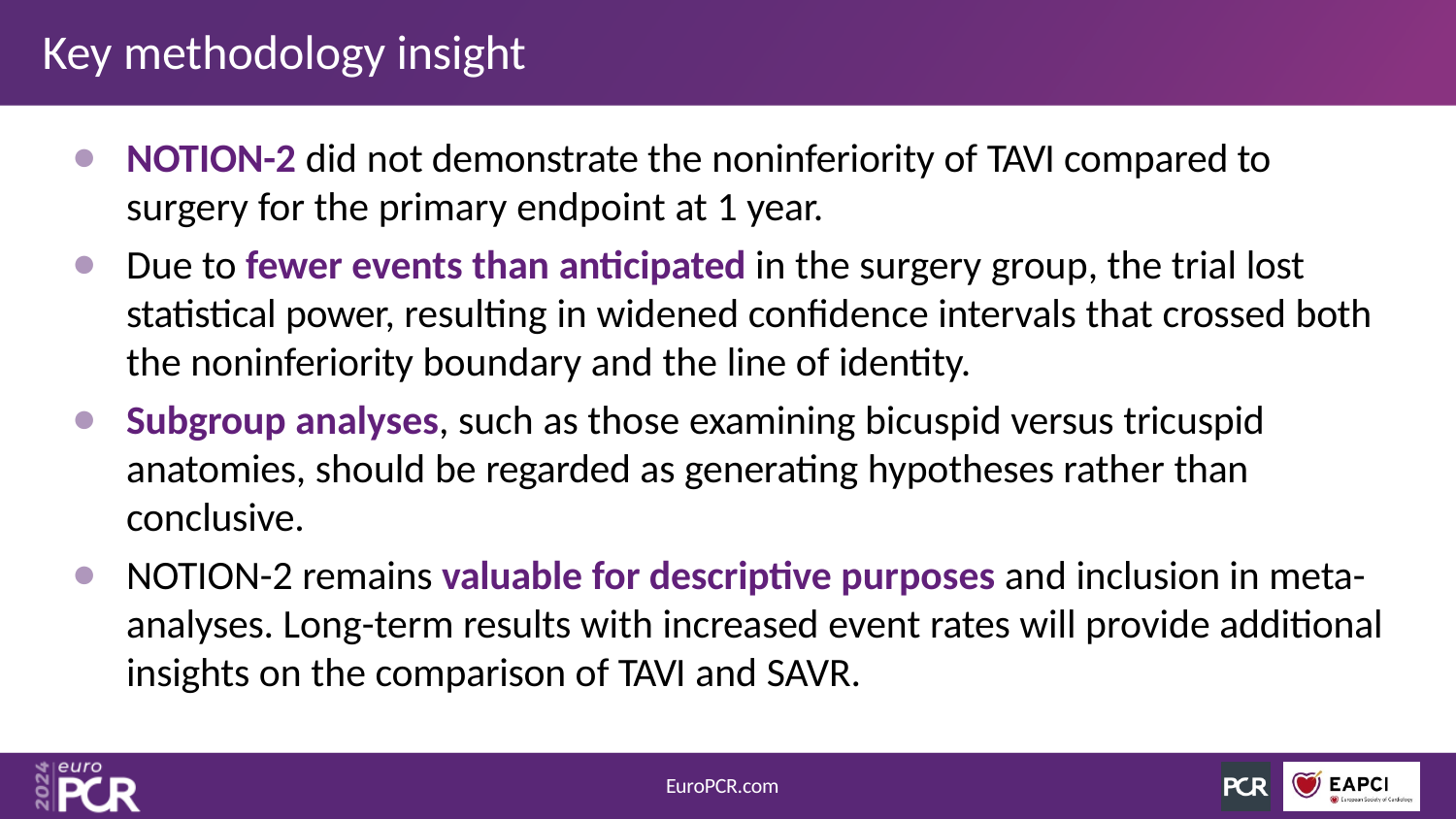

# Key methodology insight
NOTION-2 did not demonstrate the noninferiority of TAVI compared to surgery for the primary endpoint at 1 year.
Due to fewer events than anticipated in the surgery group, the trial lost statistical power, resulting in widened confidence intervals that crossed both the noninferiority boundary and the line of identity.
Subgroup analyses, such as those examining bicuspid versus tricuspid anatomies, should be regarded as generating hypotheses rather than conclusive.
NOTION-2 remains valuable for descriptive purposes and inclusion in meta- analyses. Long-term results with increased event rates will provide additional insights on the comparison of TAVI and SAVR.
EuroPCR.com